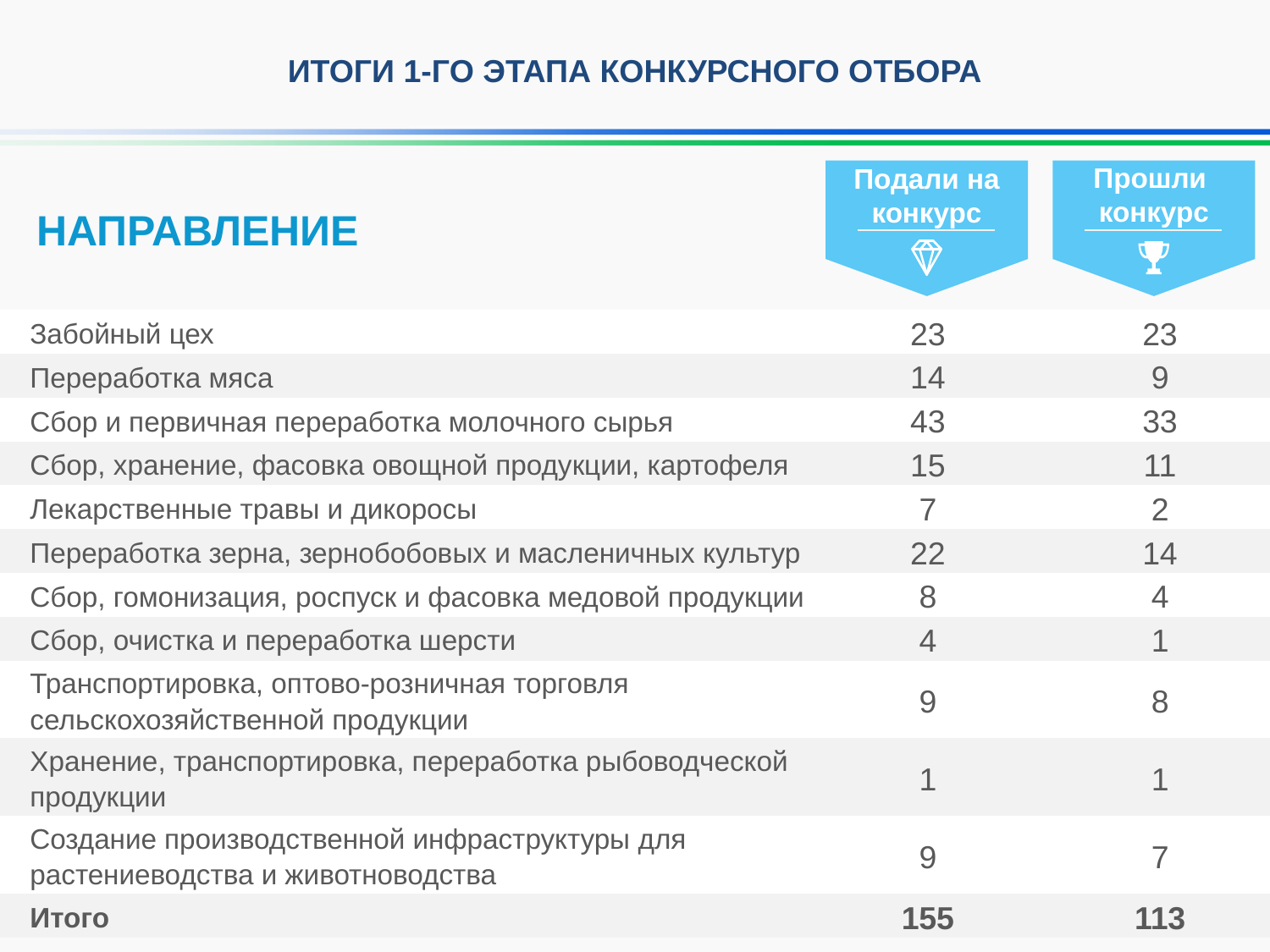

ИТОГИ 1-ГО ЭТАПА КОНКУРСНОГО ОТБОРА

Прошли
конкурс
Подали на конкурс

НАПРАВЛЕНИЕ
|  |  |  |
| --- | --- | --- |
| Забойный цех | 23 | 23 |
| Переработка мяса | 14 | 9 |
| Сбор и первичная переработка молочного сырья | 43 | 33 |
| Сбор, хранение, фасовка овощной продукции, картофеля | 15 | 11 |
| Лекарственные травы и дикоросы | 7 | 2 |
| Переработка зерна, зернобобовых и масленичных культур | 22 | 14 |
| Сбор, гомонизация, роспуск и фасовка медовой продукции | 8 | 4 |
| Сбор, очистка и переработка шерсти | 4 | 1 |
| Транспортировка, оптово-розничная торговля сельскохозяйственной продукции | 9 | 8 |
| Хранение, транспортировка, переработка рыбоводческой продукции | 1 | 1 |
| Создание производственной инфраструктуры для растениеводства и животноводства | 9 | 7 |
| Итого | 155 | 113 |